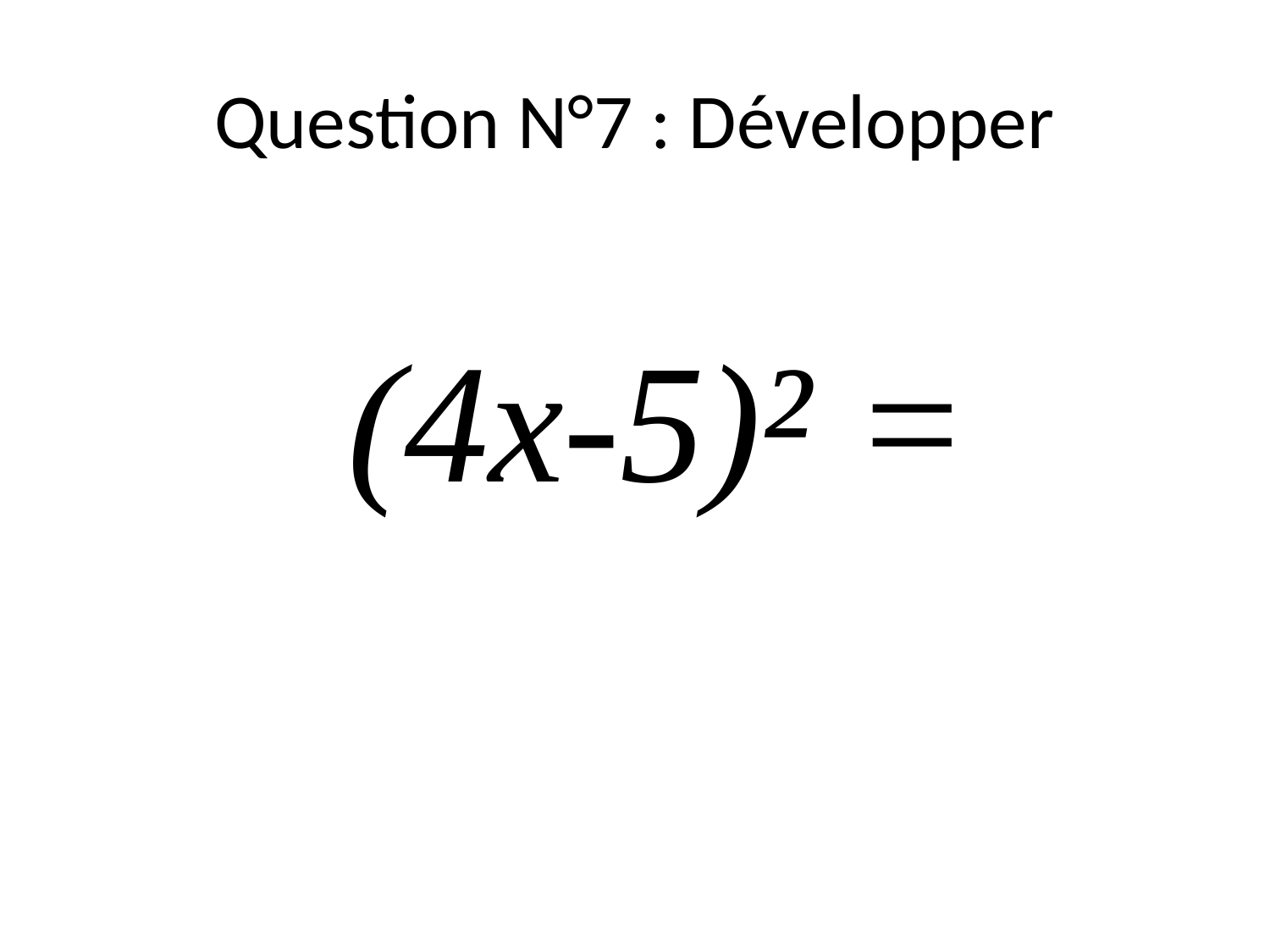

# Question N°7 : Développer
(4x-5)² =